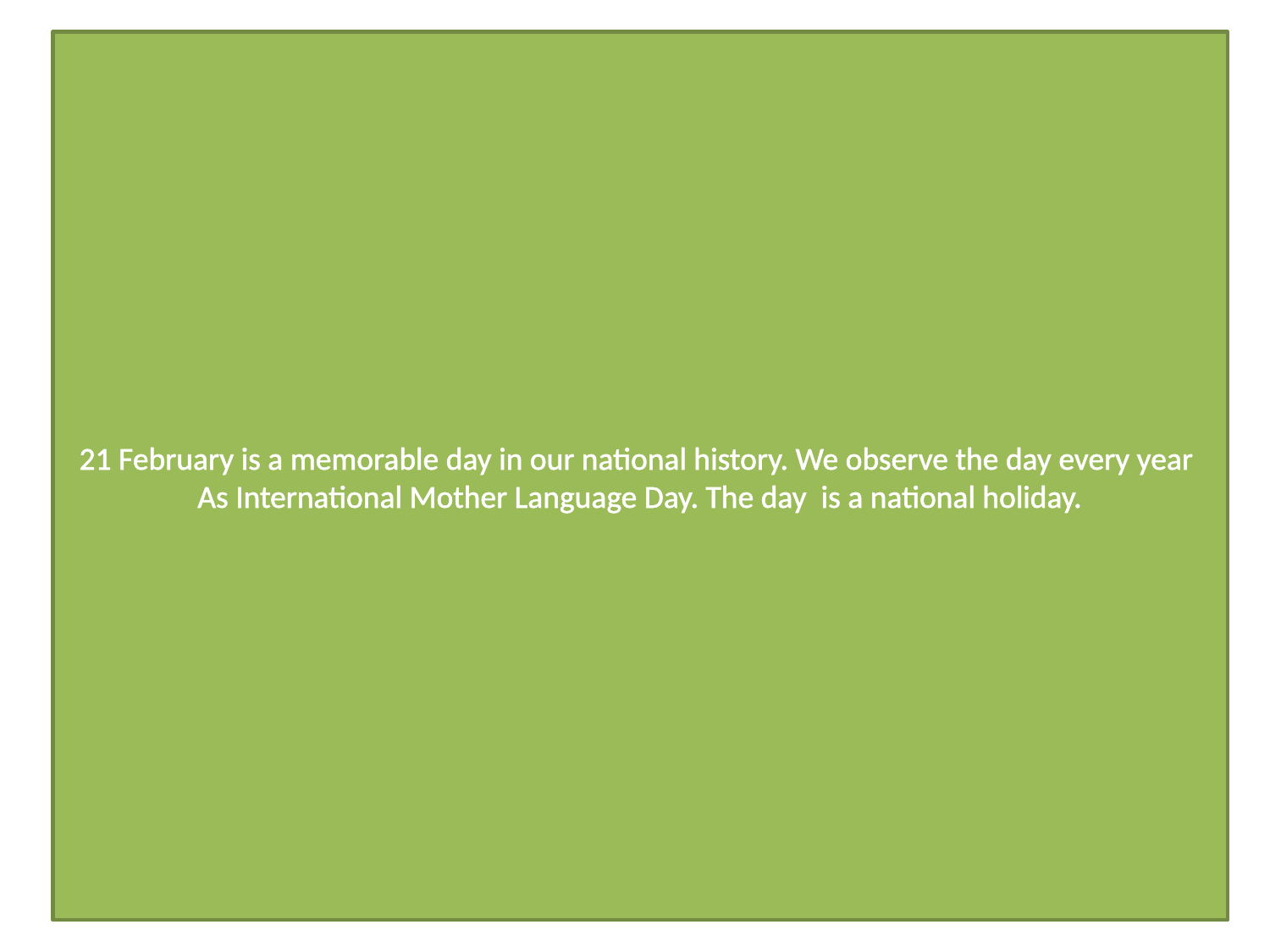

21 February is a memorable day in our national history. We observe the day every year
As International Mother Language Day. The day  is a national holiday.